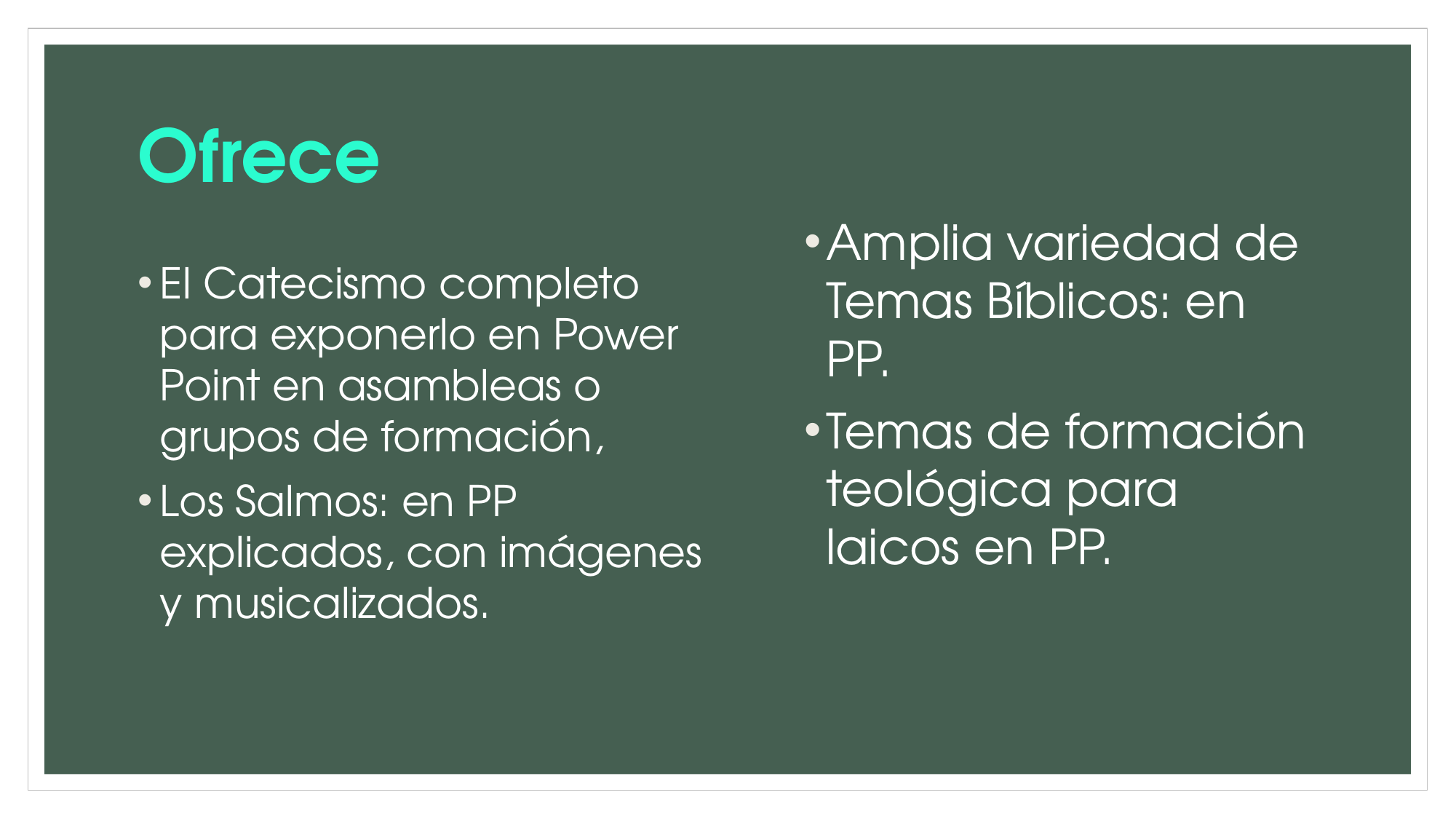

# Ofrece
Amplia variedad de Temas Bíblicos: en PP.
Temas de formación teológica para laicos en PP.
El Catecismo completo para exponerlo en Power Point en asambleas o grupos de formación,
Los Salmos: en PP explicados, con imágenes y musicalizados.